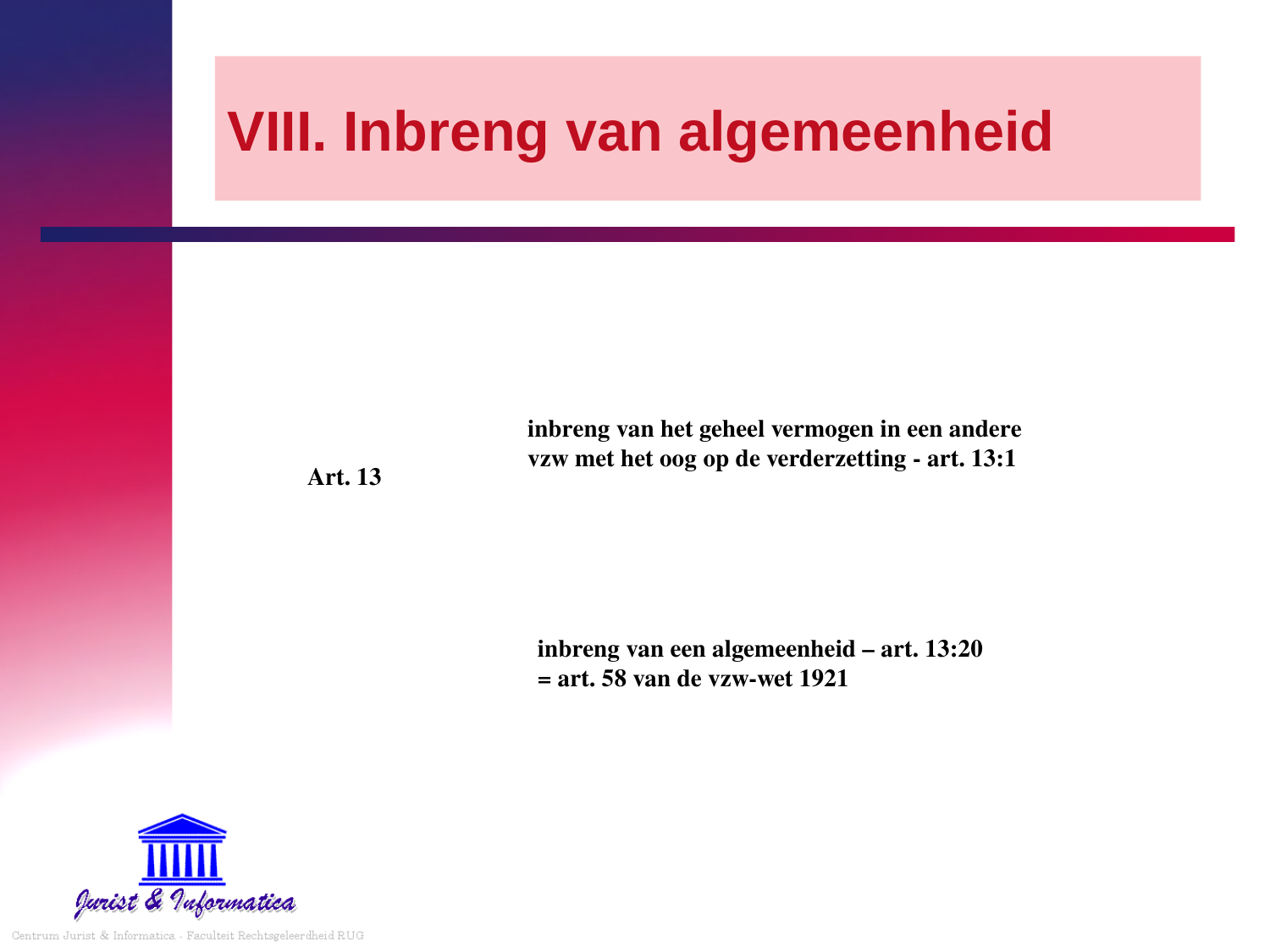

# VIII. Inbreng van algemeenheid
inbreng van het geheel vermogen in een andere vzw met het oog op de verderzetting - art. 13:1
Art. 13
inbreng van een algemeenheid – art. 13:20
= art. 58 van de vzw-wet 1921